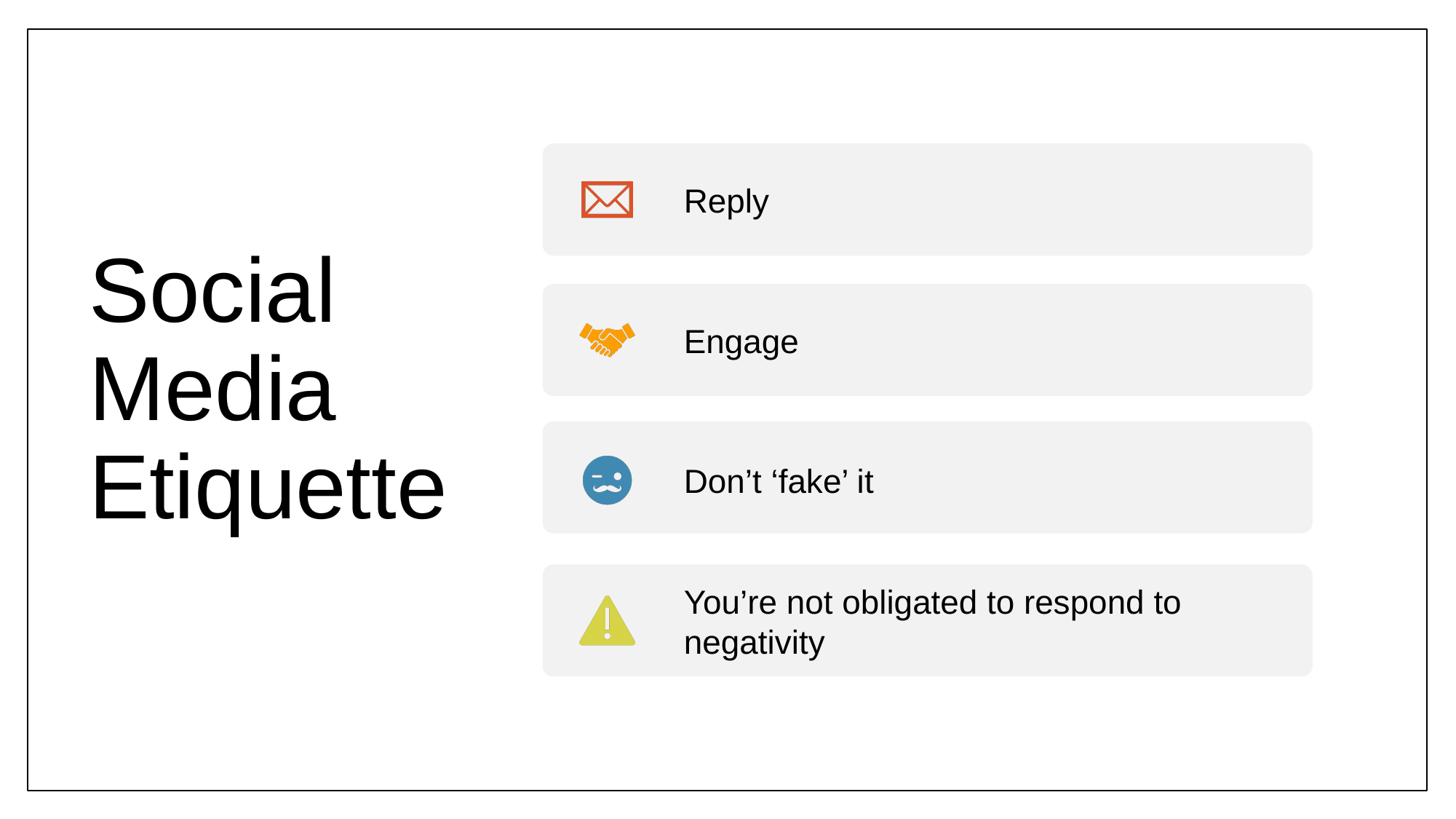

# Social Media Etiquette
Reply
Engage
Don’t ‘fake’ it
You’re not obligated to respond to negativity